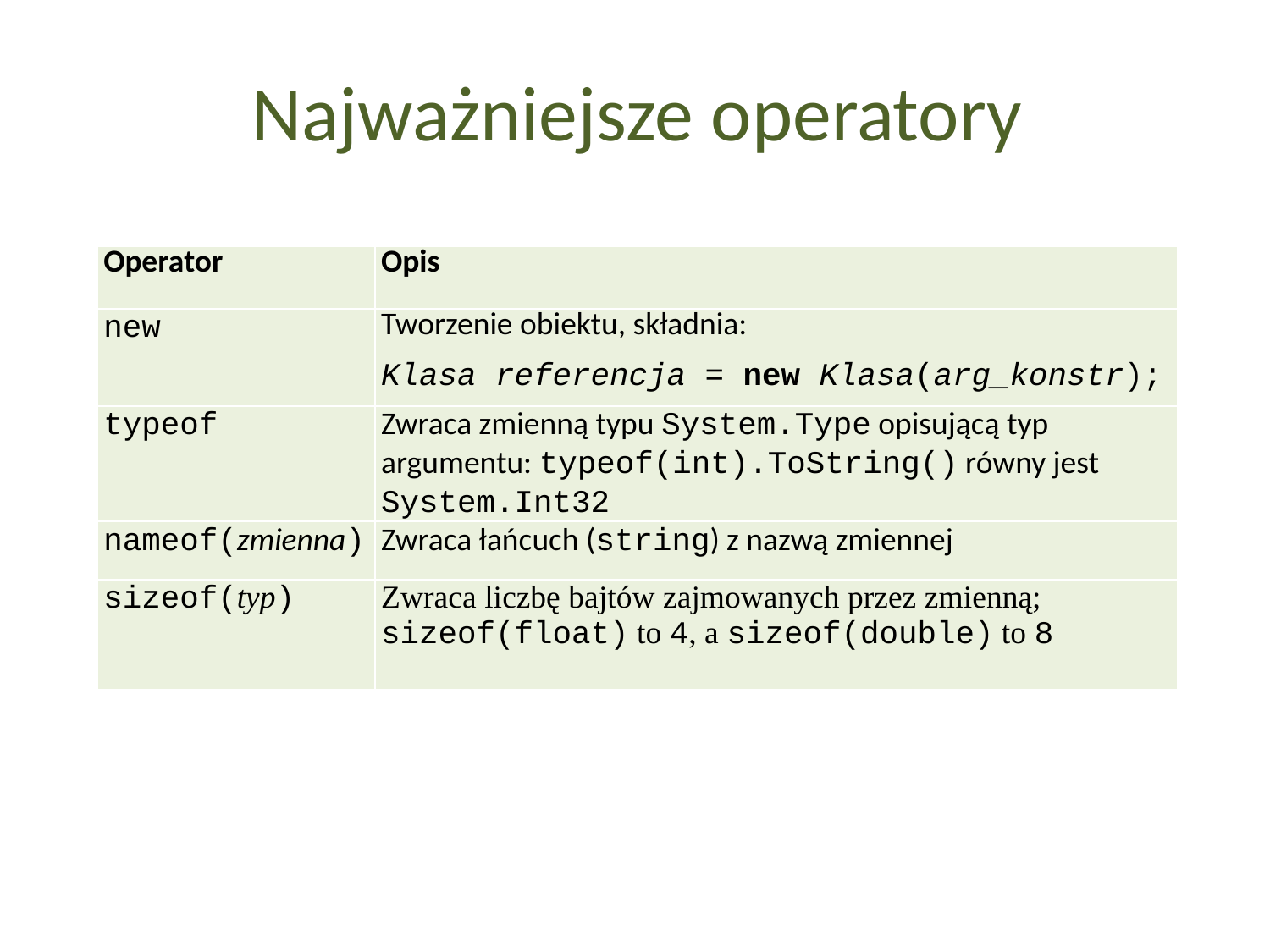

Najważniejsze operatory
| Operator | Opis |
| --- | --- |
| new | Tworzenie obiektu, składnia: Klasa referencja = new Klasa(arg\_konstr); |
| typeof | Zwraca zmienną typu System.Type opisującą typ argumentu: typeof(int).ToString() równy jest System.Int32 |
| nameof(zmienna) | Zwraca łańcuch (string) z nazwą zmiennej |
| sizeof(typ) | Zwraca liczbę bajtów zajmowanych przez zmienną; sizeof(float) to 4, a sizeof(double) to 8 |